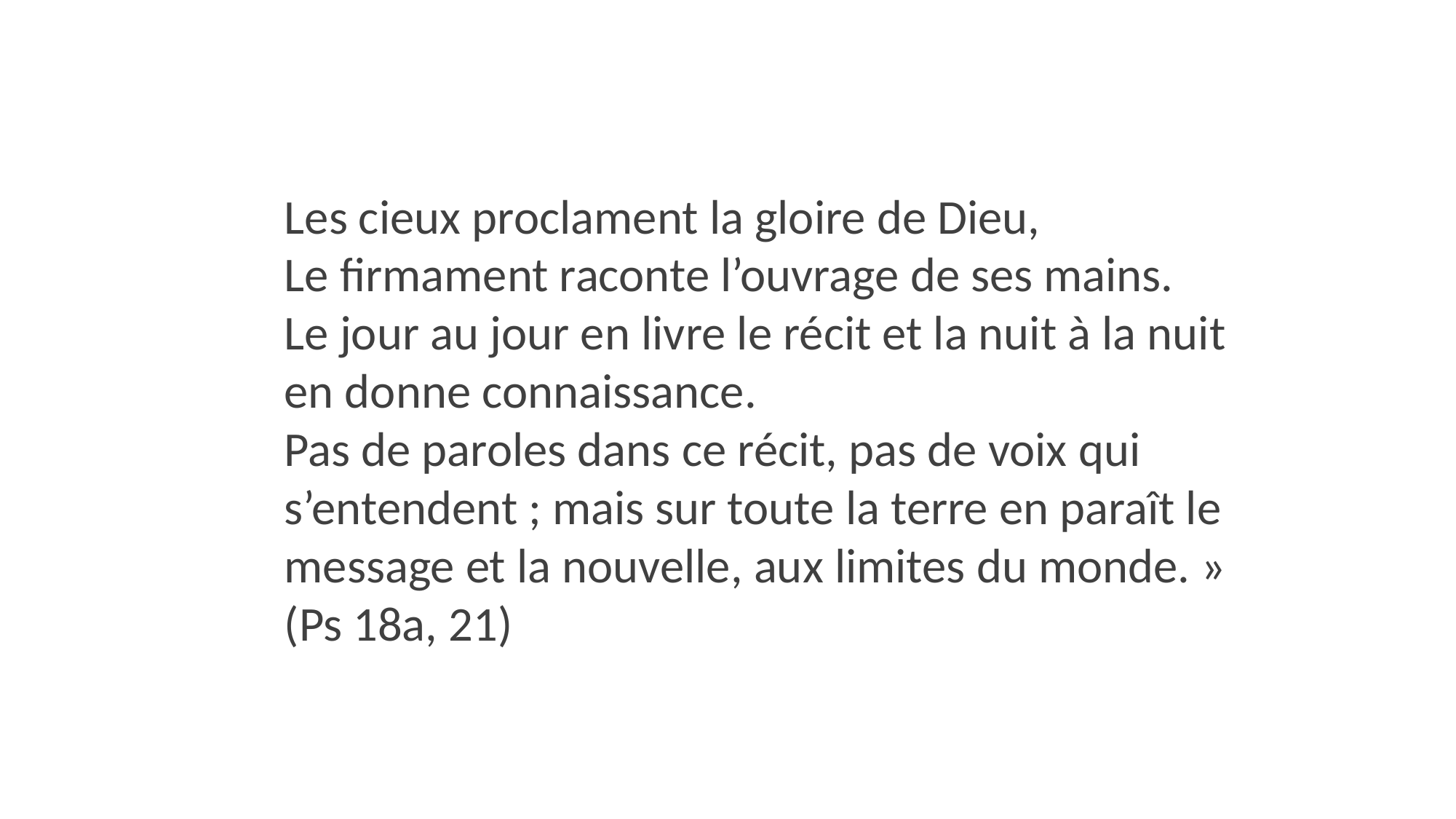

Les cieux proclament la gloire de Dieu,
Le firmament raconte l’ouvrage de ses mains.
Le jour au jour en livre le récit et la nuit à la nuit en donne connaissance.
Pas de paroles dans ce récit, pas de voix qui s’entendent ; mais sur toute la terre en paraît le message et la nouvelle, aux limites du monde. » (Ps 18a, 21)